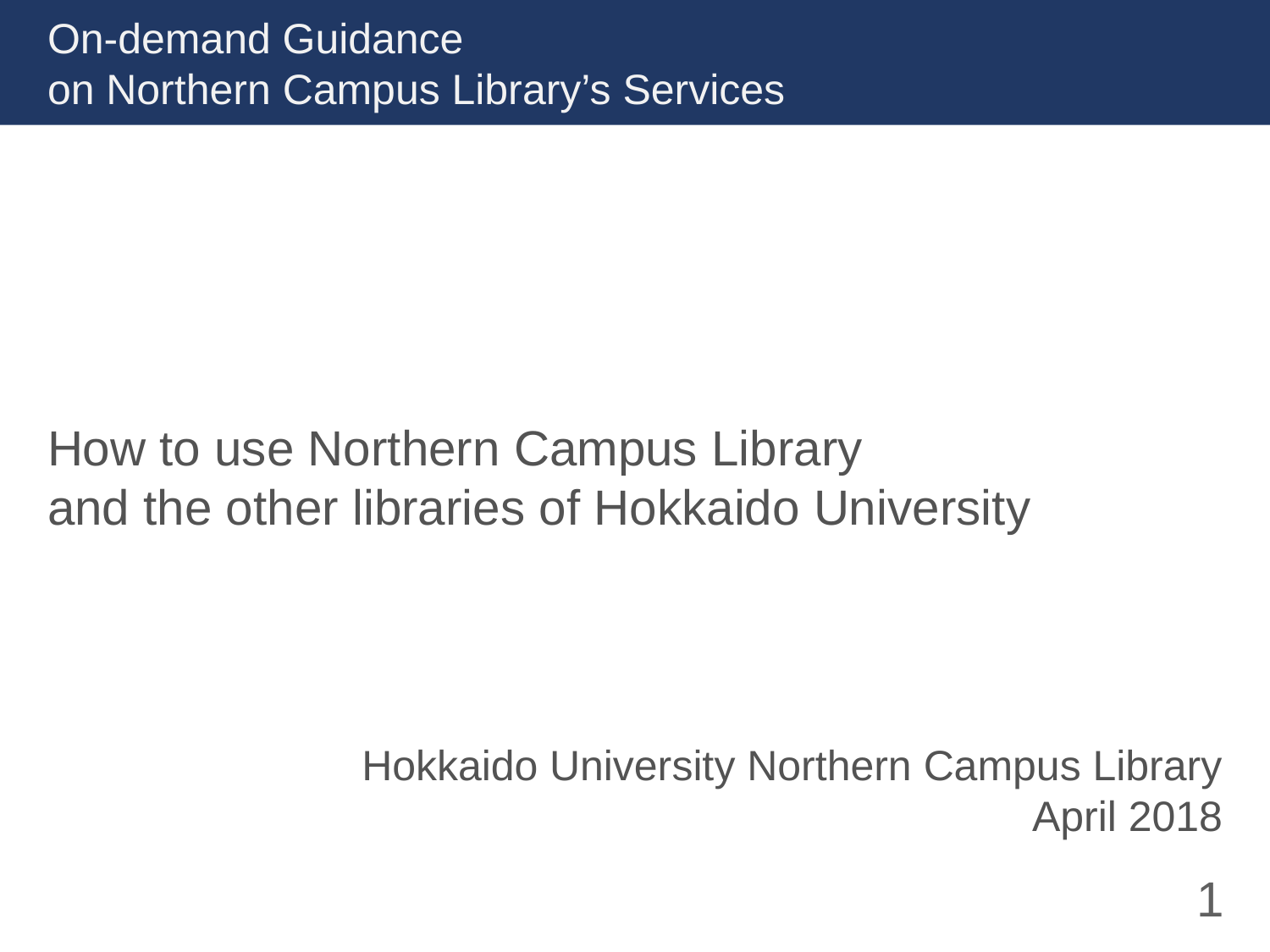

On-demand Guidance
on Northern Campus Library’s Services

How to use Northern Campus Library
and the other libraries of Hokkaido University

Hokkaido University Northern Campus Library
April 2018
1